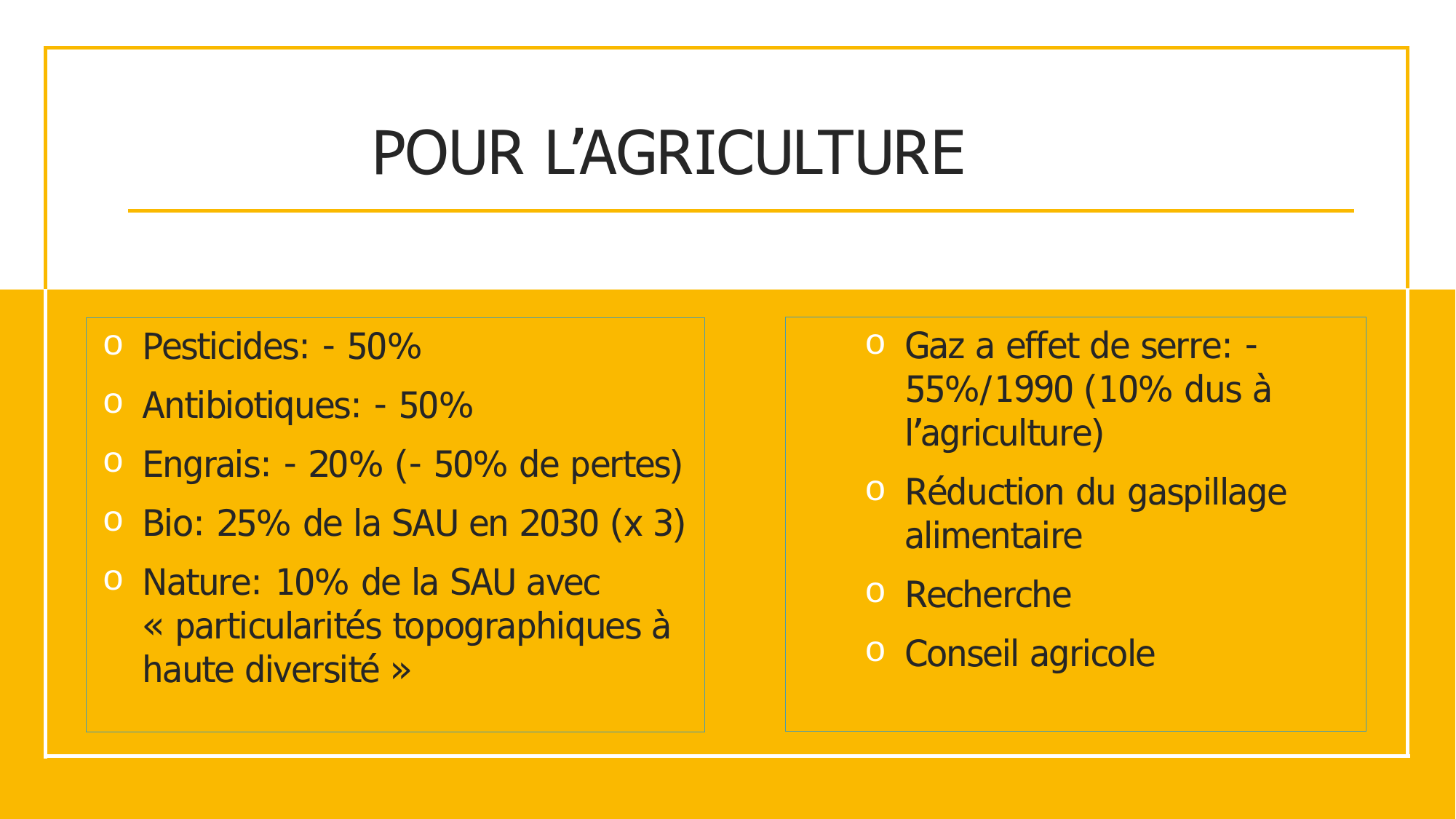

# POUR L’AGRICULTURE
Gaz a effet de serre: - 55%/1990 (10% dus à l’agriculture)
Réduction du gaspillage alimentaire
Recherche
Conseil agricole
Pesticides: - 50%
Antibiotiques: - 50%
Engrais: - 20% (- 50% de pertes)
Bio: 25% de la SAU en 2030 (x 3)
Nature: 10% de la SAU avec « particularités topographiques à haute diversité »